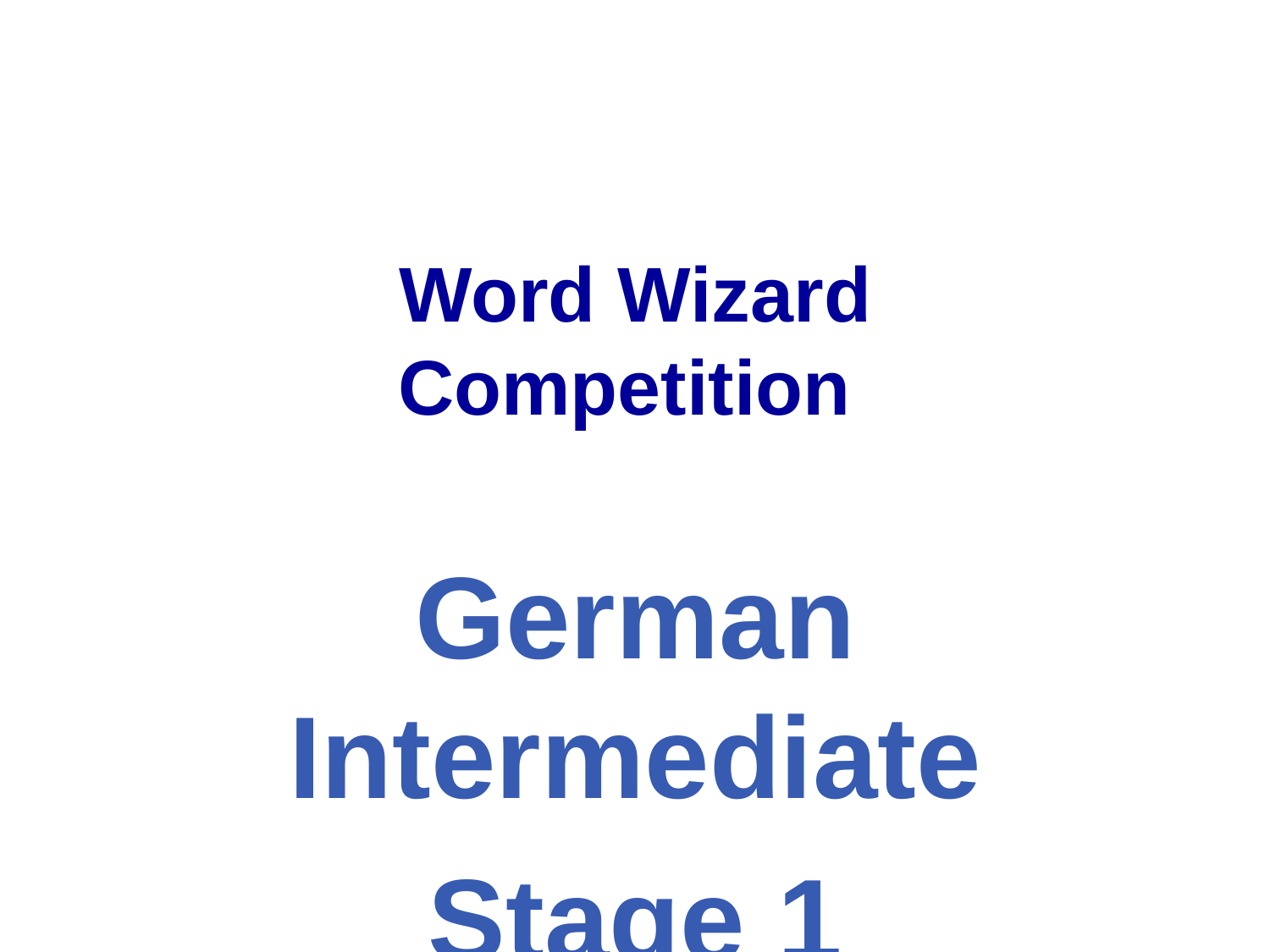

# Word Wizard Competition
German Intermediate
Stage 1